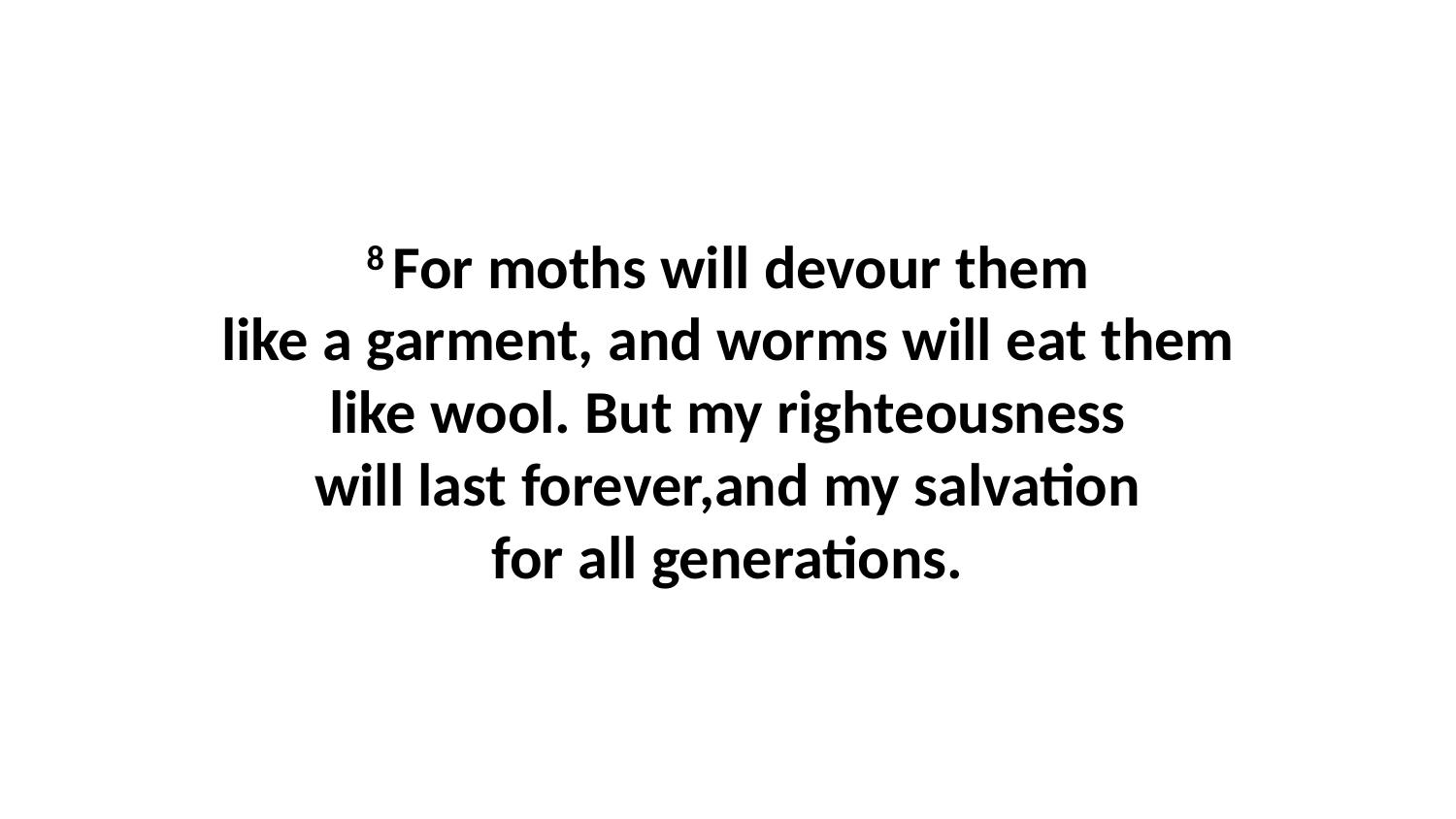

8 For moths will devour them like a garment, and worms will eat them like wool. But my righteousness will last forever,and my salvation for all generations.